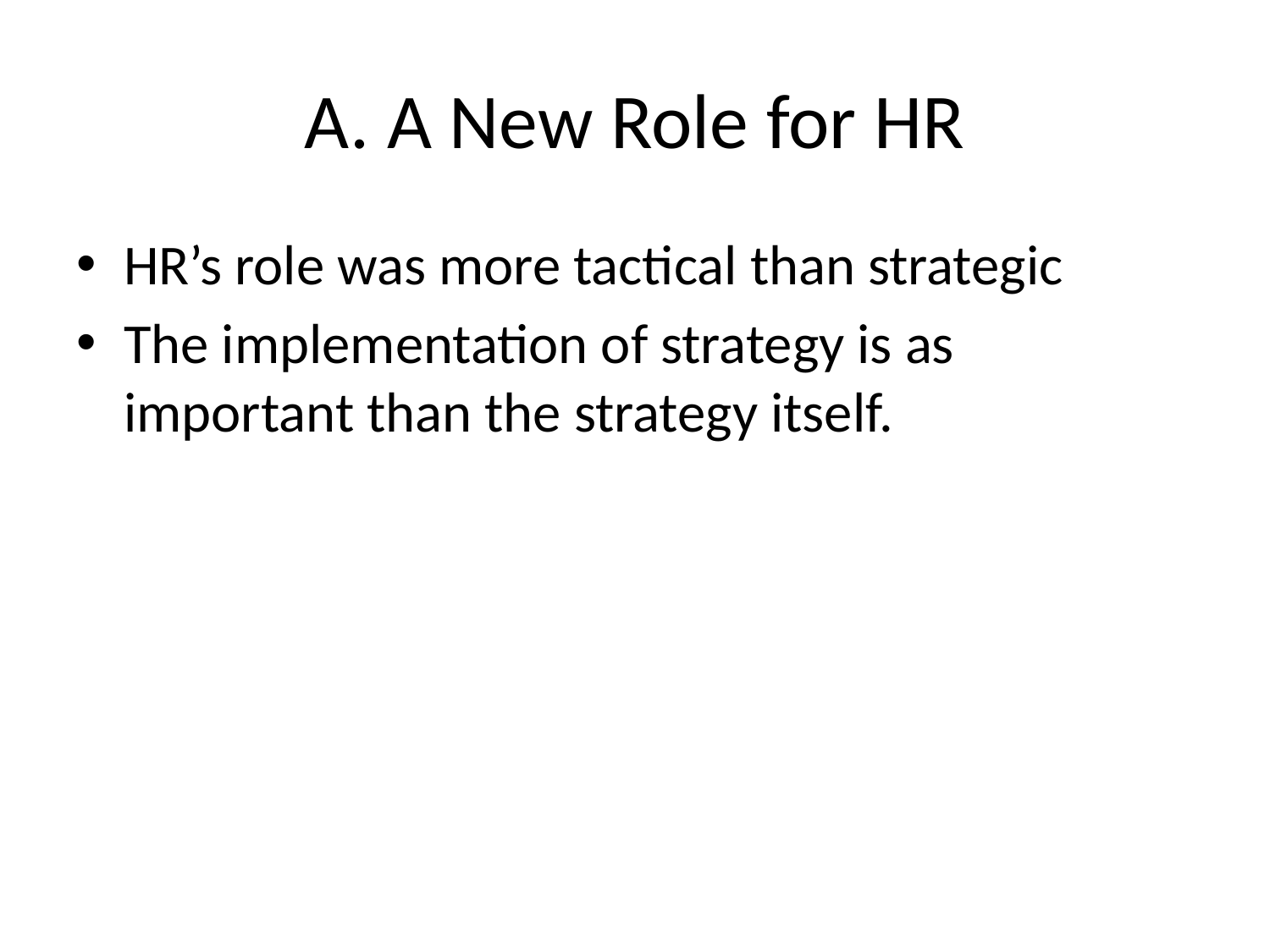

# A. A New Role for HR
HR’s role was more tactical than strategic
The implementation of strategy is as important than the strategy itself.